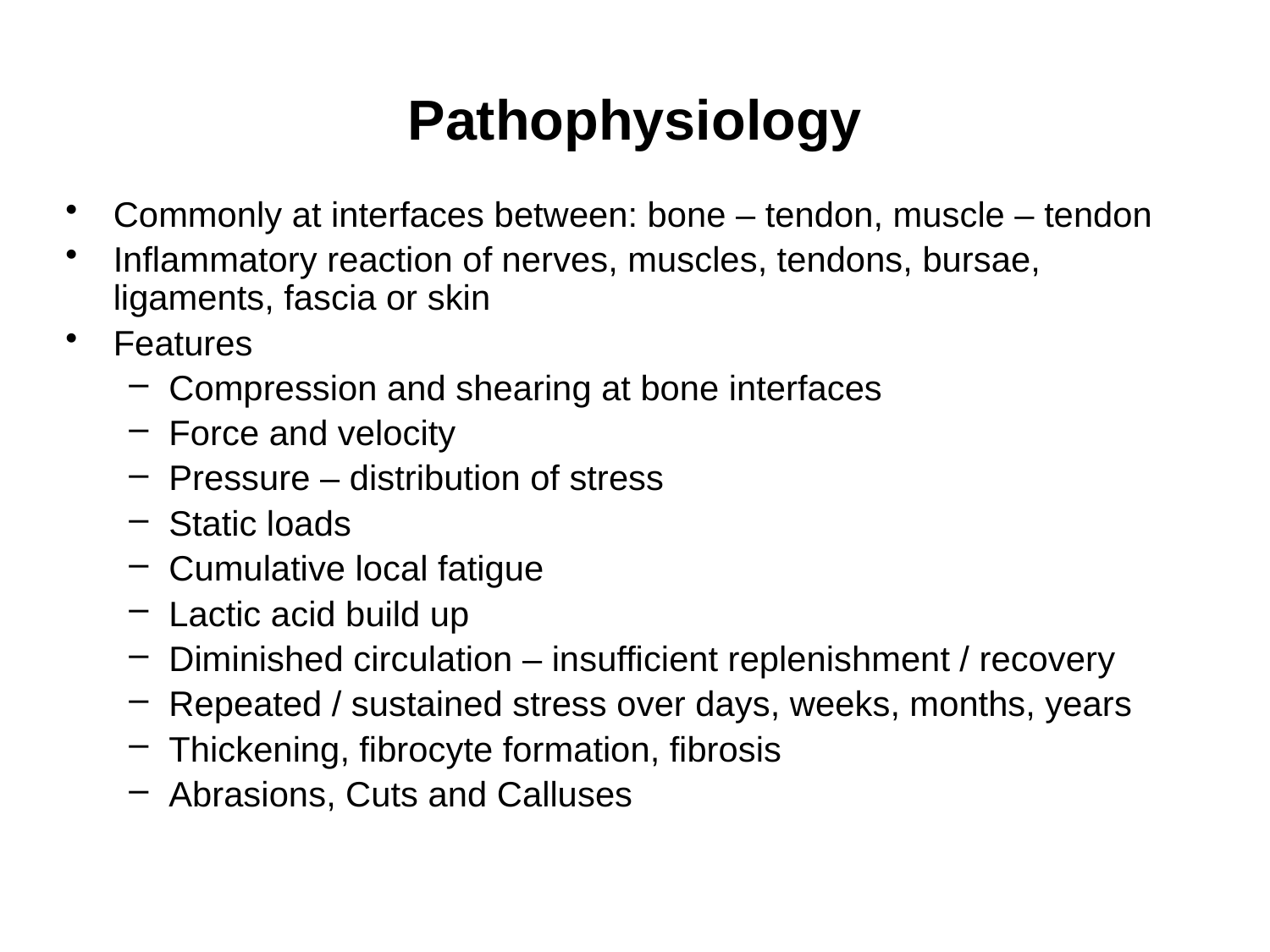

# Pathophysiology
Commonly at interfaces between: bone – tendon, muscle – tendon
Inflammatory reaction of nerves, muscles, tendons, bursae, ligaments, fascia or skin
Features
Compression and shearing at bone interfaces
Force and velocity
Pressure – distribution of stress
Static loads
Cumulative local fatigue
Lactic acid build up
Diminished circulation – insufficient replenishment / recovery
Repeated / sustained stress over days, weeks, months, years
Thickening, fibrocyte formation, fibrosis
Abrasions, Cuts and Calluses